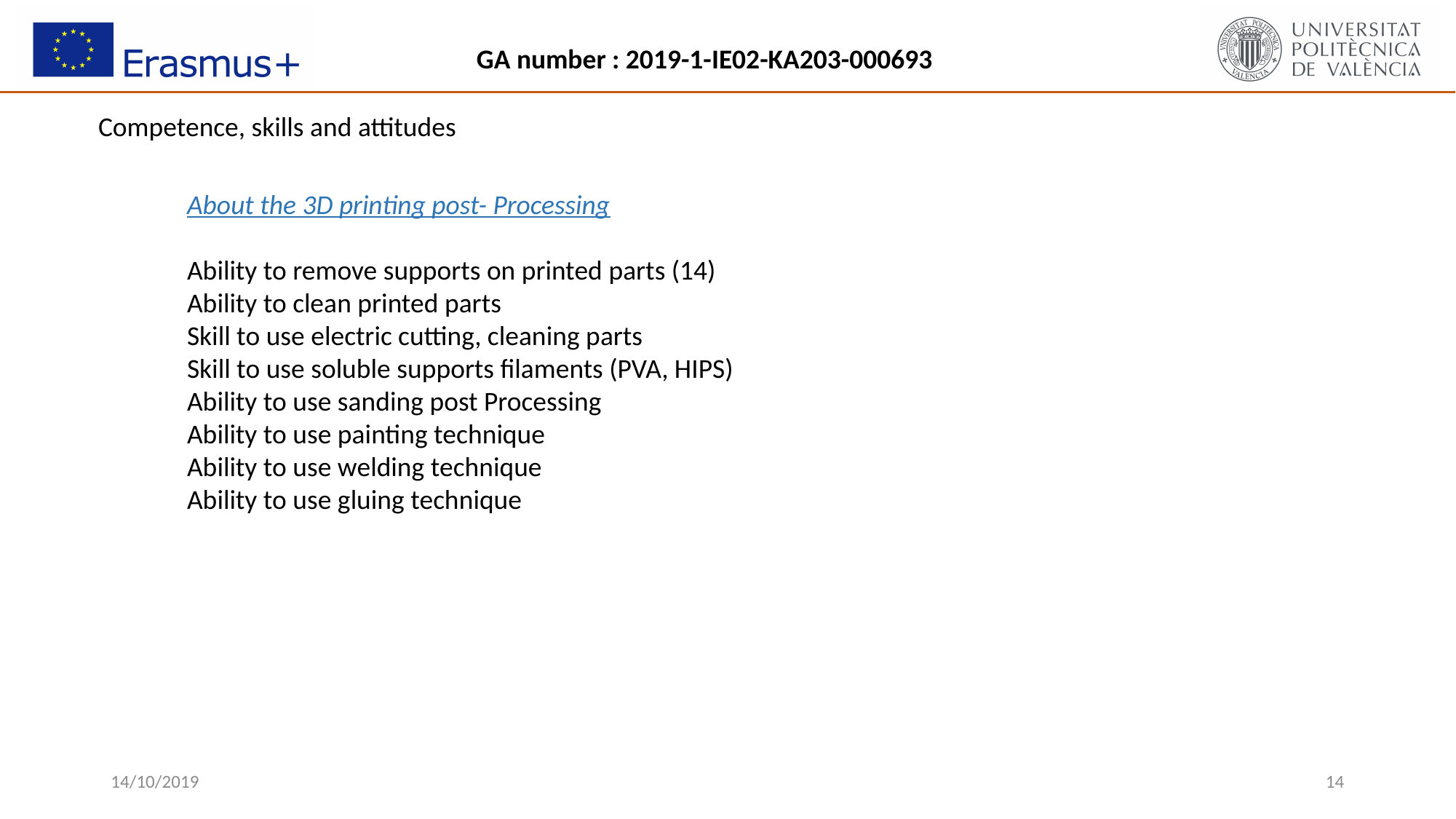

Competence, skills and attitudes
About the 3D printing post- Processing

Ability to remove supports on printed parts (14)
Ability to clean printed parts
Skill to use electric cutting, cleaning parts
Skill to use soluble supports filaments (PVA, HIPS)
Ability to use sanding post Processing
Ability to use painting technique
Ability to use welding technique
Ability to use gluing technique

14/10/2019
14